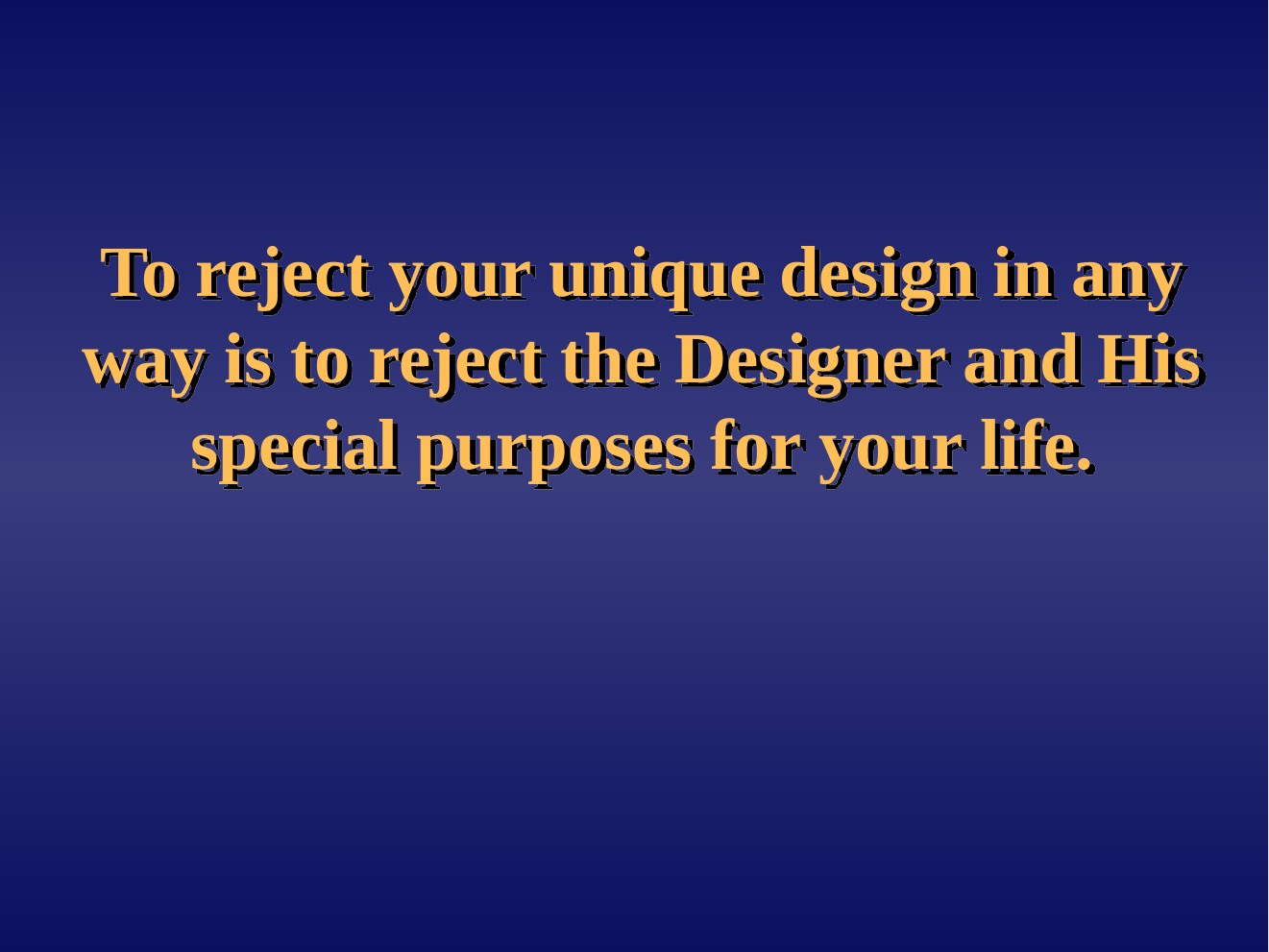

To reject your unique design in any way is to reject the Designer and His special purposes for your life.